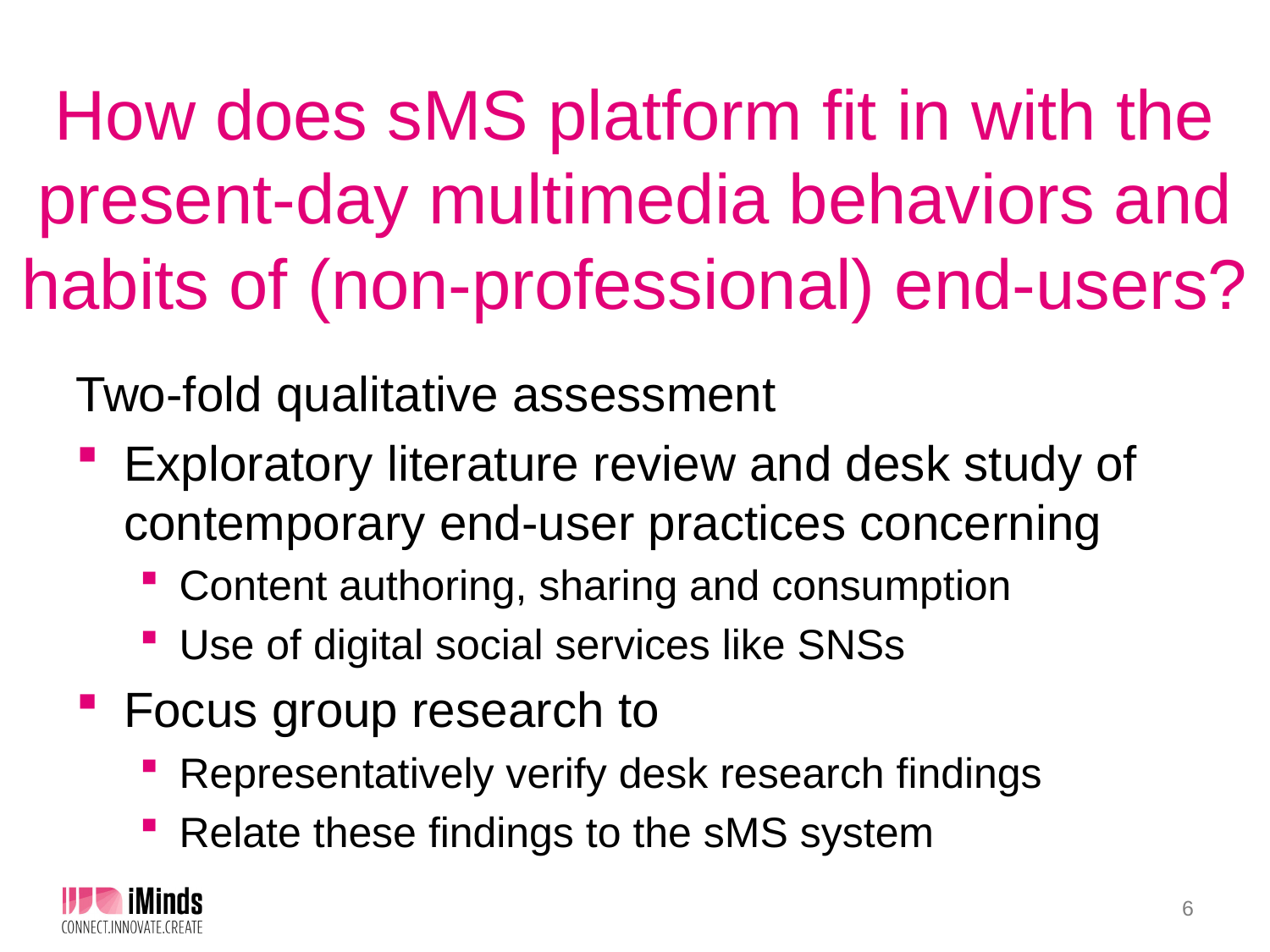

How does sMS platform fit in with the present-day multimedia behaviors and habits of (non-professional) end-users?
Two-fold qualitative assessment
Exploratory literature review and desk study of contemporary end-user practices concerning
Content authoring, sharing and consumption
Use of digital social services like SNSs
Focus group research to
Representatively verify desk research findings
Relate these findings to the sMS system
6